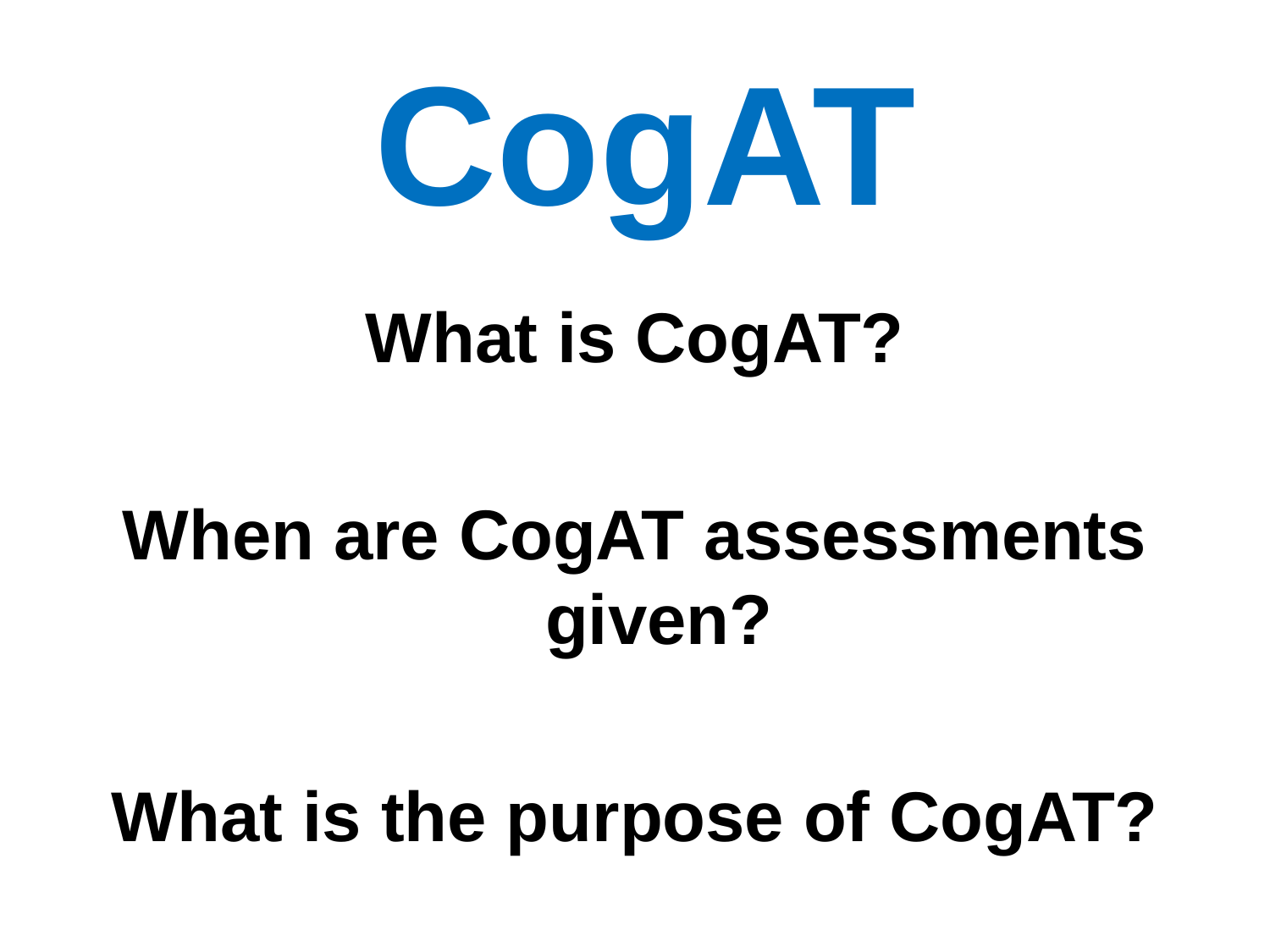

# CogAT
What is CogAT?

When are CogAT assessments given?

What is the purpose of CogAT?